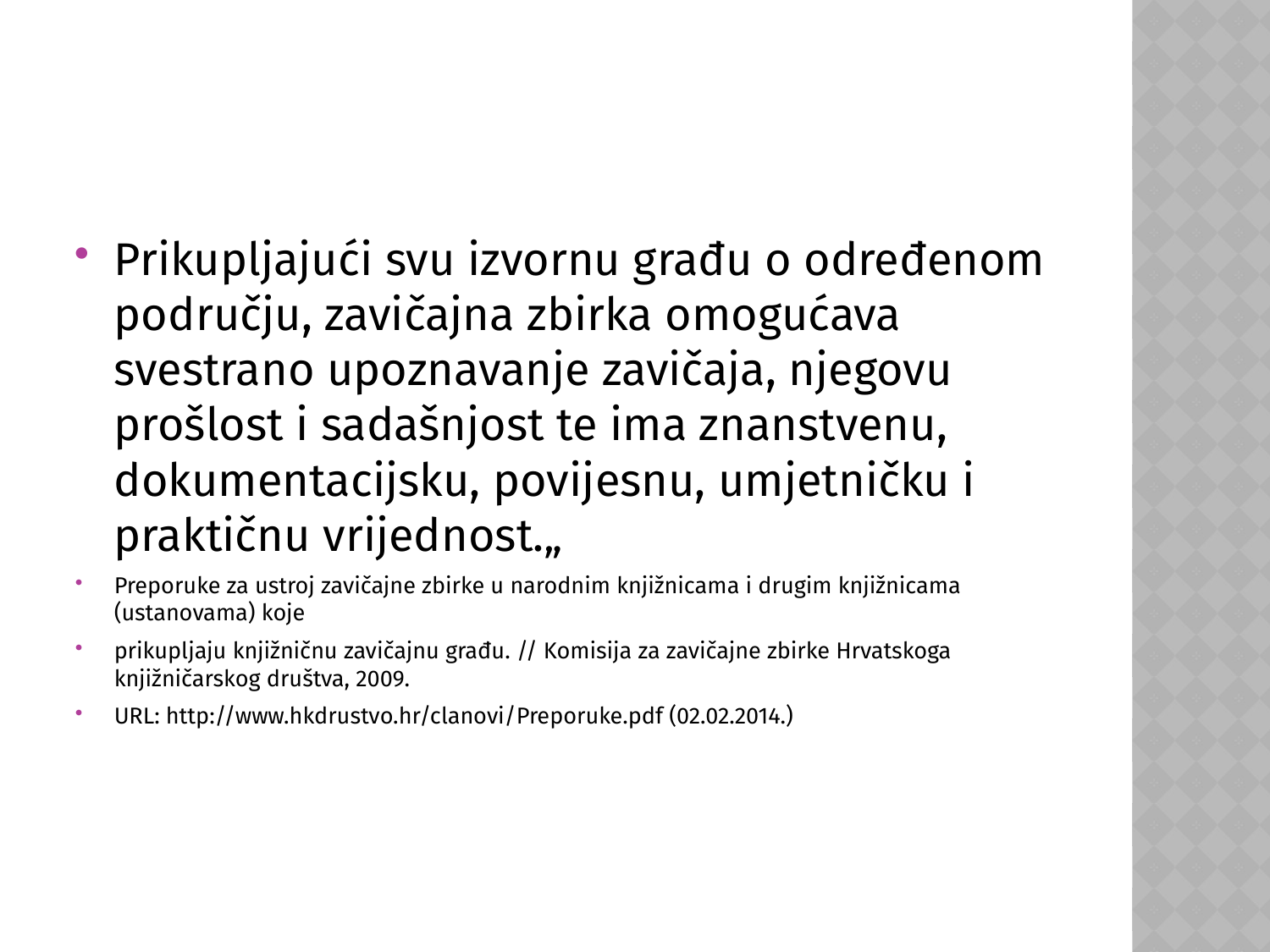

#
Prikupljajući svu izvornu građu o određenom području, zavičajna zbirka omogućava svestrano upoznavanje zavičaja, njegovu prošlost i sadašnjost te ima znanstvenu, dokumentacijsku, povijesnu, umjetničku i praktičnu vrijednost.„
Preporuke za ustroj zavičajne zbirke u narodnim knjižnicama i drugim knjižnicama (ustanovama) koje
prikupljaju knjižničnu zavičajnu građu. // Komisija za zavičajne zbirke Hrvatskoga knjižničarskog društva, 2009.
URL: http://www.hkdrustvo.hr/clanovi/Preporuke.pdf (02.02.2014.)